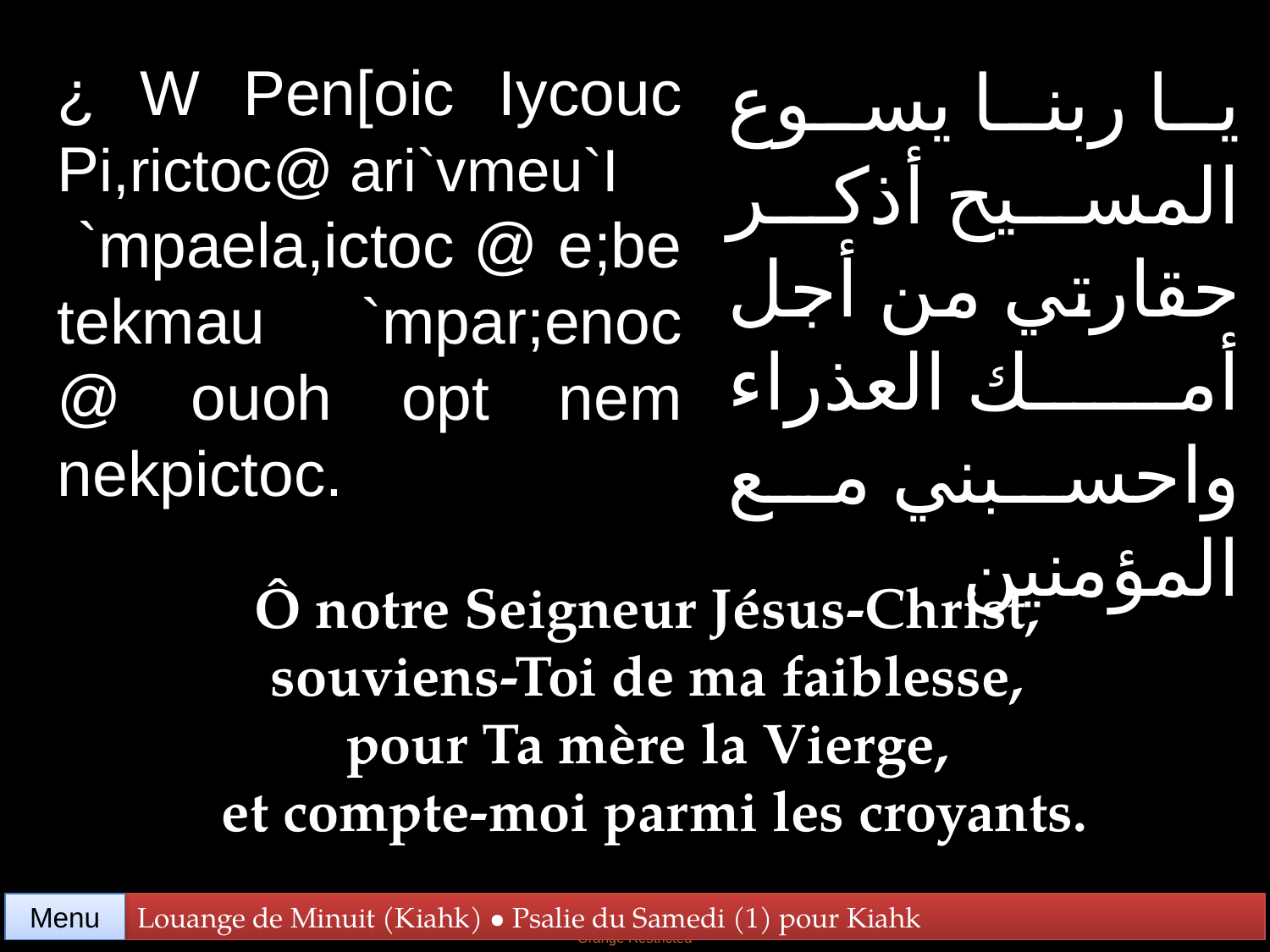

¿ W Pen[oic Iycouc Pi,rictoc@ ari`vmeu`I
 `mpaela,ictoc @ e;be tekmau `mpar;enoc @ ouoh opt nem nekpictoc.
يا ربنا يسوع المسيح أذكر حقارتي من أجل أمك العذراء واحسبني مع المؤمنين
Ô notre Seigneur Jésus-Christ,
souviens-Toi de ma faiblesse,
pour Ta mère la Vierge,
et compte-moi parmi les croyants.
Menu
Louange de Minuit (Kiahk) • Psalie du Samedi (1) pour Kiahk